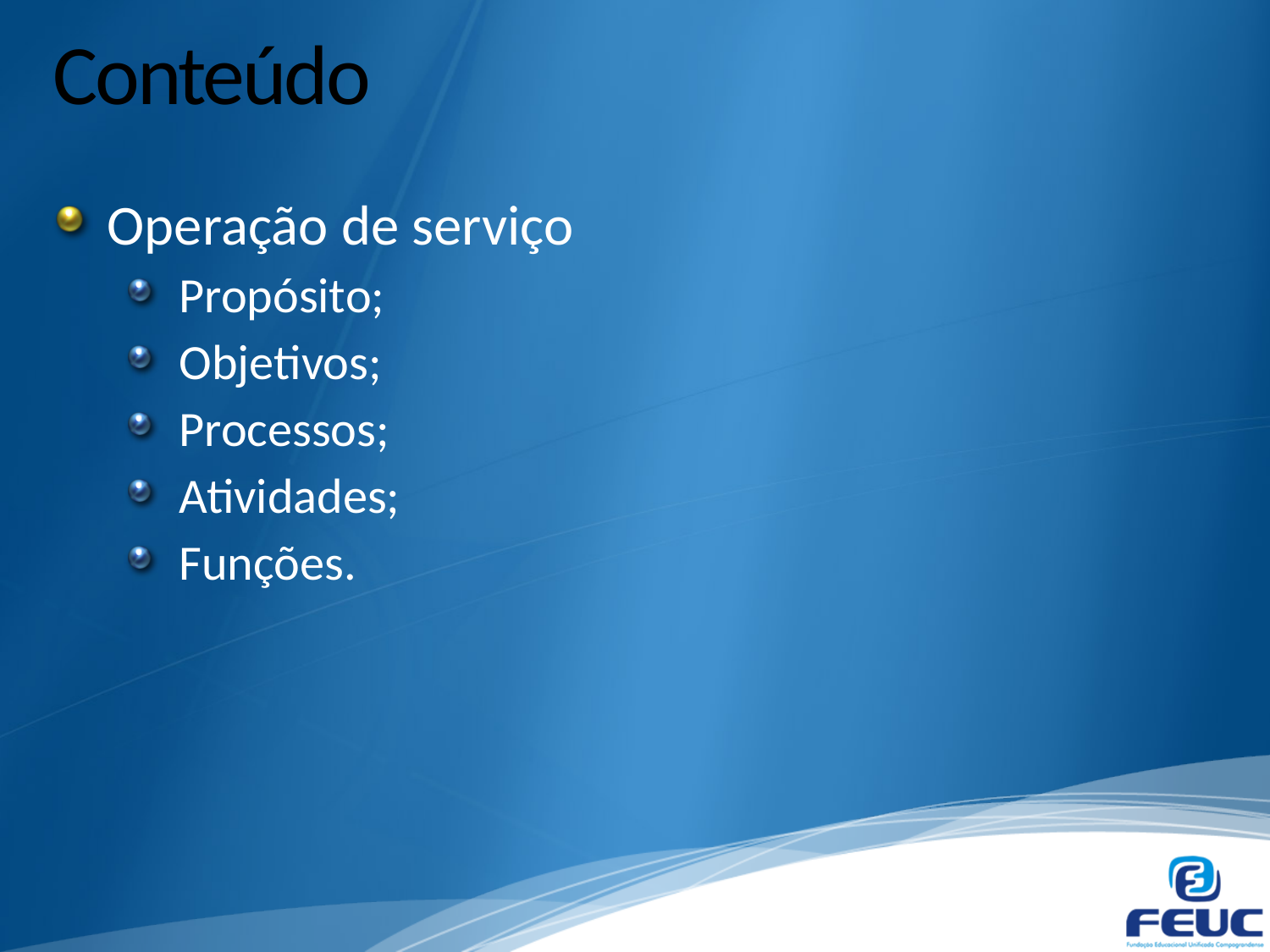

# Conteúdo
Operação de serviço
Propósito;
Objetivos;
Processos;
Atividades;
Funções.